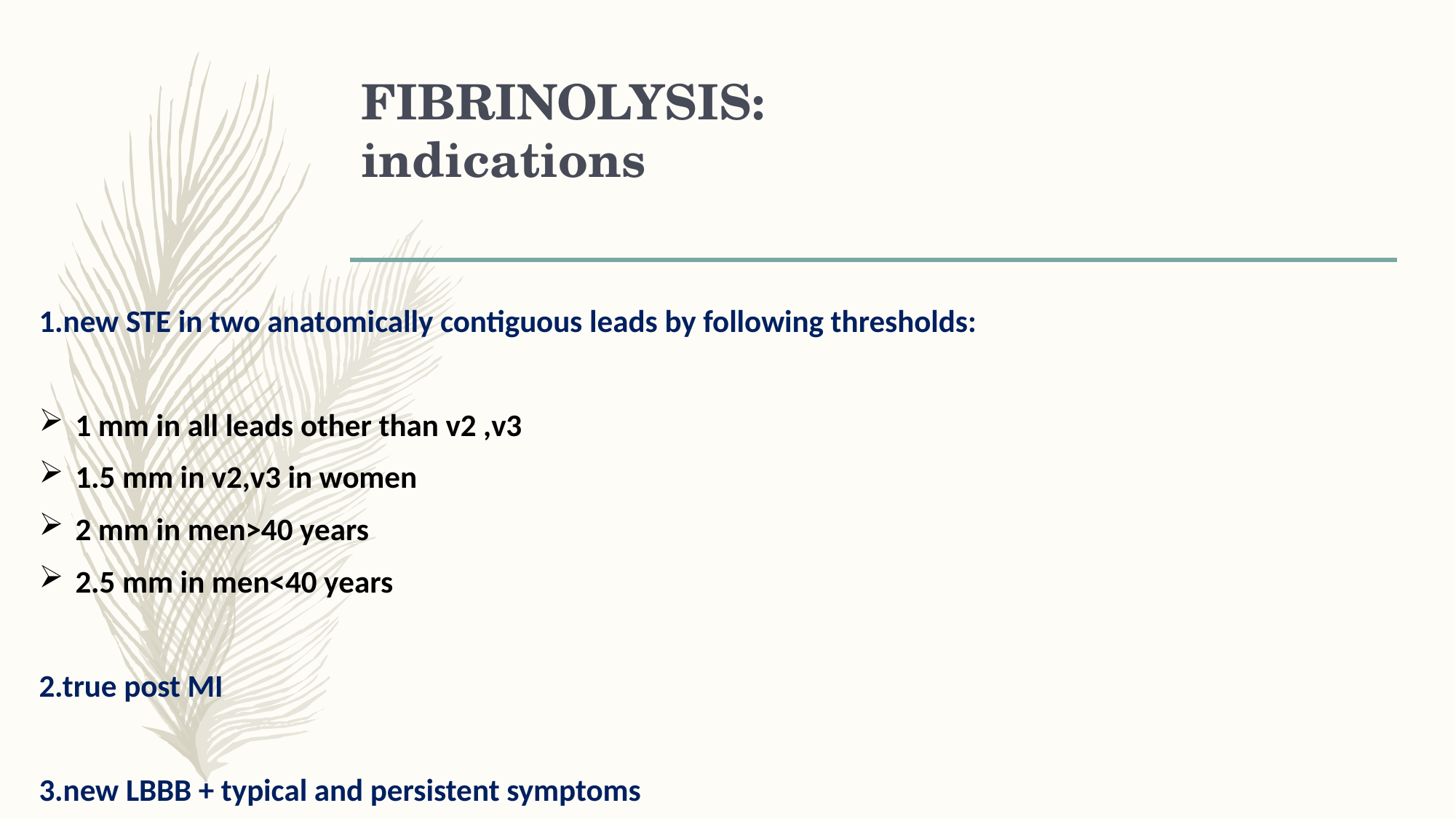

# FIBRINOLYSIS:                        indications
1.new STE in two anatomically contiguous leads by following thresholds:

1 mm in all leads other than v2 ,v3
1.5 mm in v2,v3 in women
2 mm in men>40 years
2.5 mm in men<40 years

2.true post MI

3.new LBBB + typical and persistent symptoms